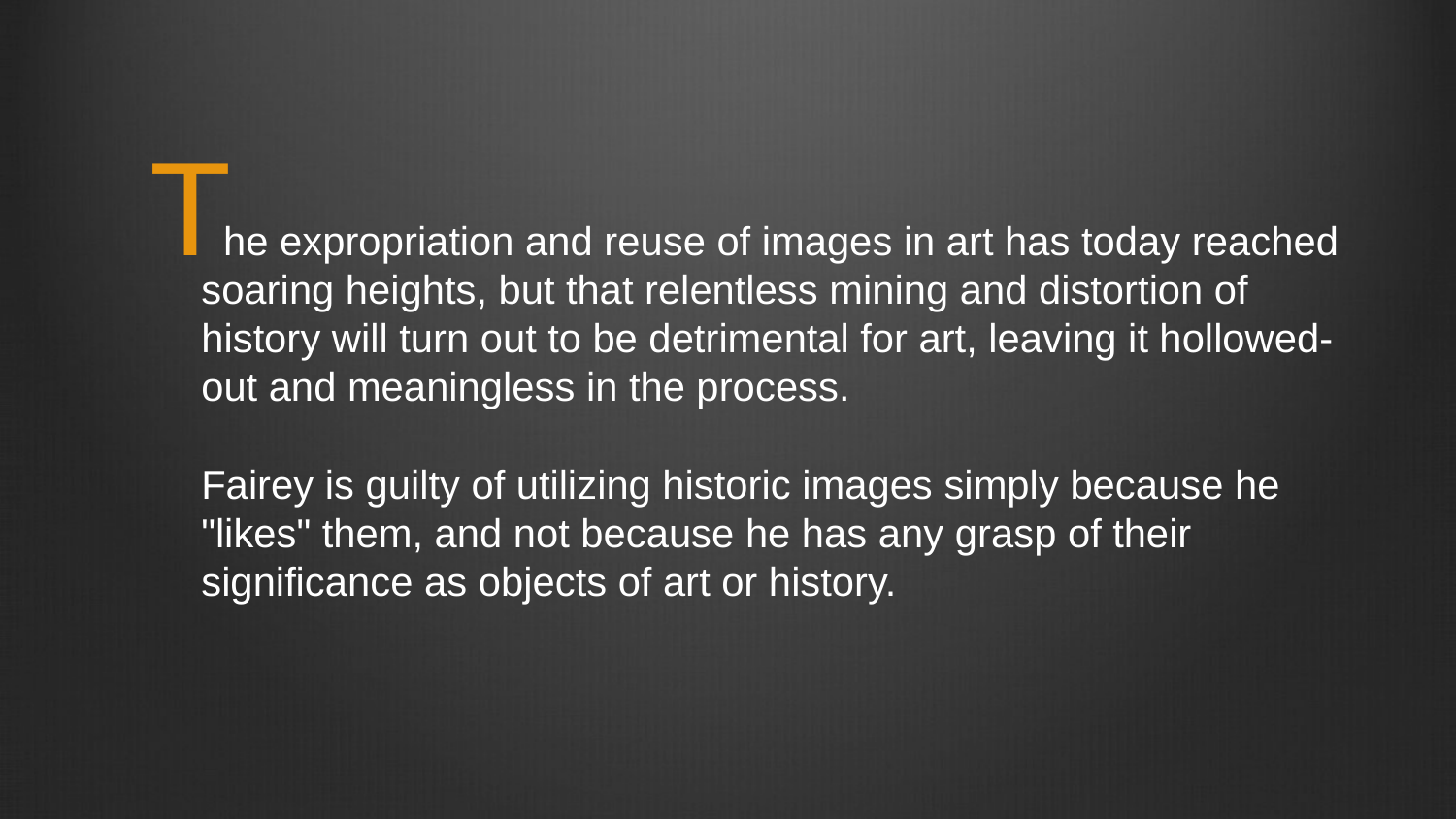

T
  he expropriation and reuse of images in art has today reached soaring heights, but that relentless mining and distortion of history will turn out to be detrimental for art, leaving it hollowed-out and meaningless in the process.

Fairey is guilty of utilizing historic images simply because he "likes" them, and not because he has any grasp of their significance as objects of art or history.